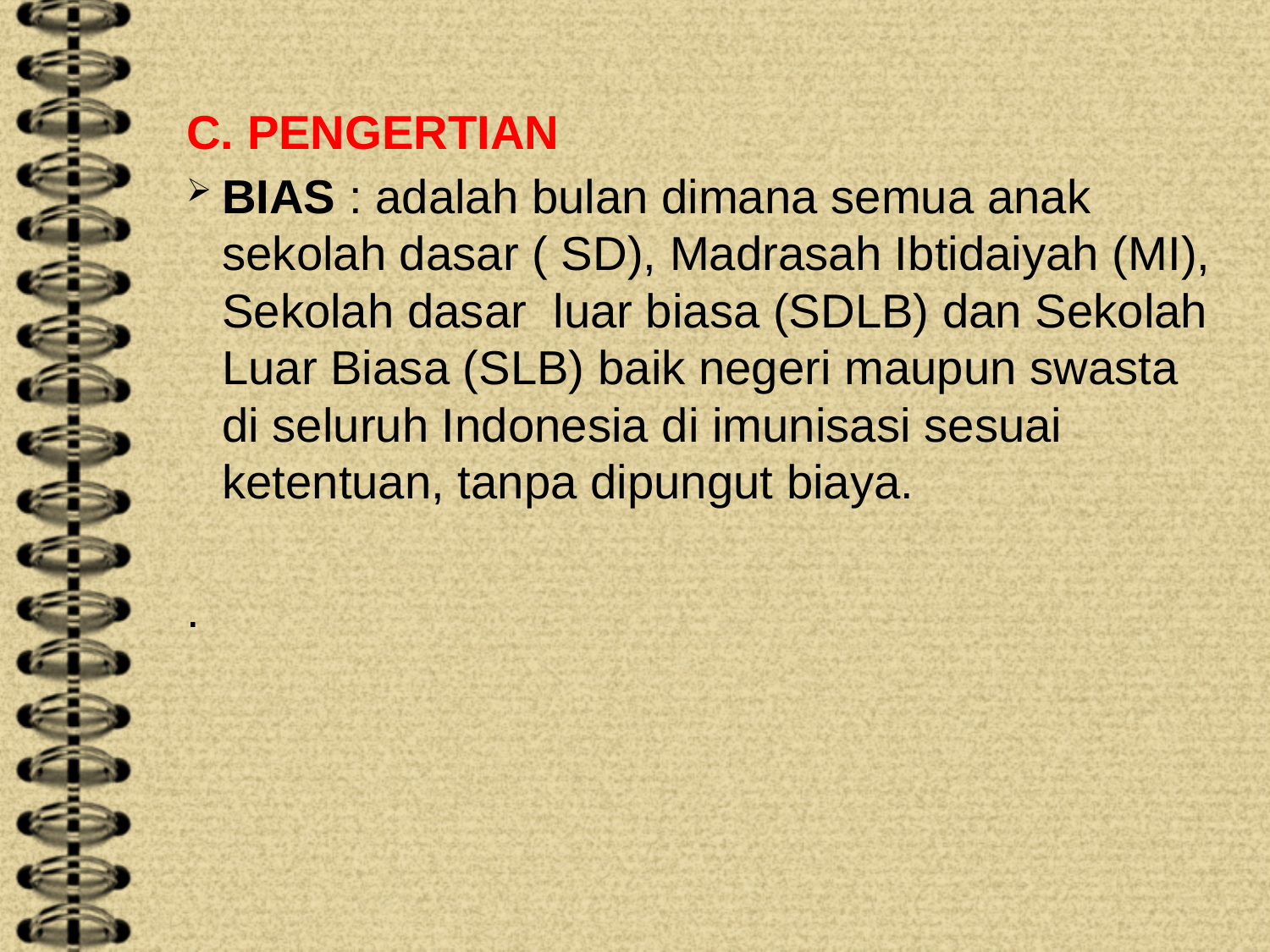

C. PENGERTIAN
BIAS : adalah bulan dimana semua anak sekolah dasar ( SD), Madrasah Ibtidaiyah (MI), Sekolah dasar  luar biasa (SDLB) dan Sekolah Luar Biasa (SLB) baik negeri maupun swasta di seluruh Indonesia di imunisasi sesuai ketentuan, tanpa dipungut biaya.

.